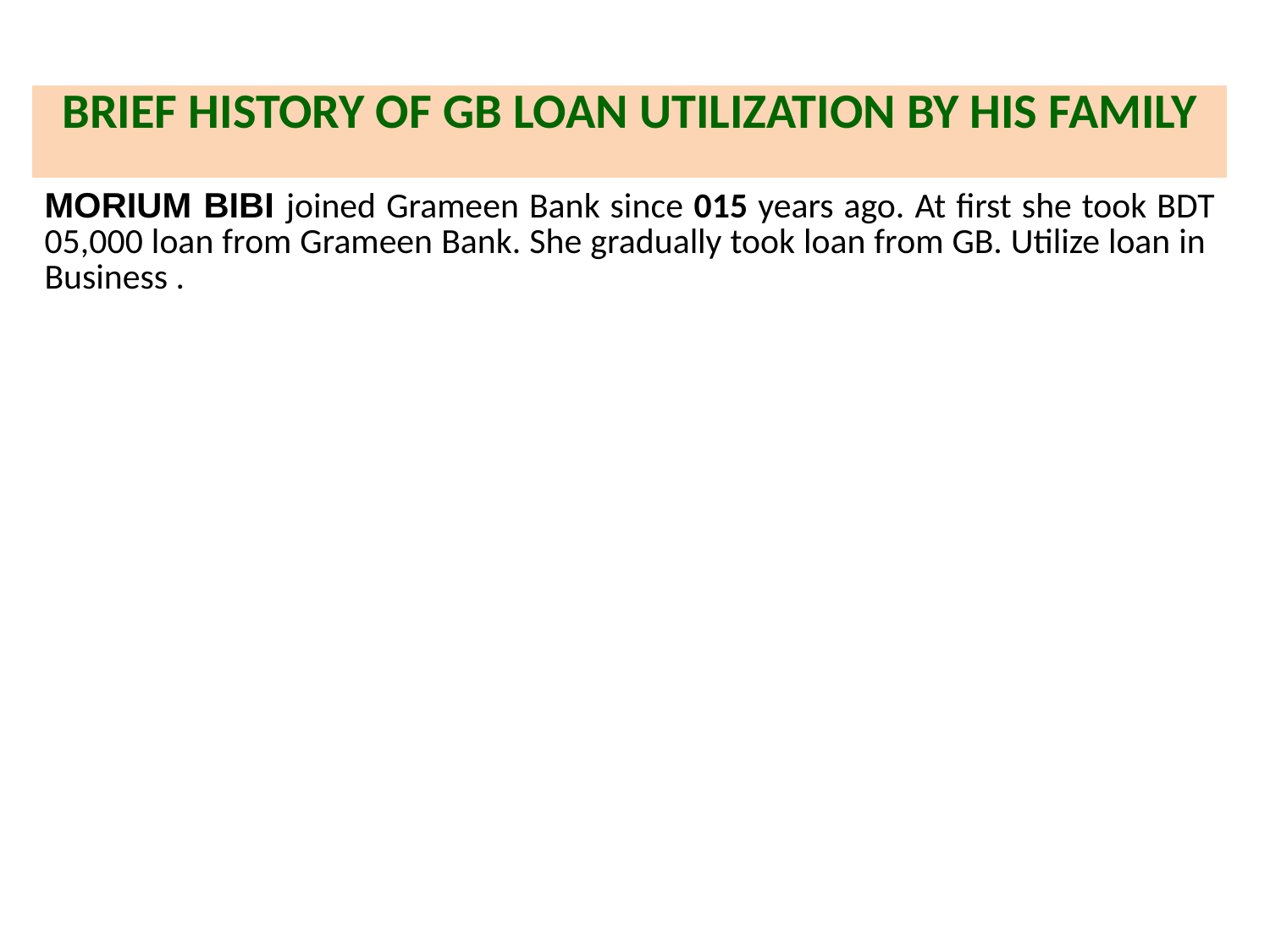

| BRIEF HISTORY OF GB LOAN UTILIZATION BY HIS FAMILY |
| --- |
| MORIUM BIBI joined Grameen Bank since 015 years ago. At first she took BDT 05,000 loan from Grameen Bank. She gradually took loan from GB. Utilize loan in Business . |